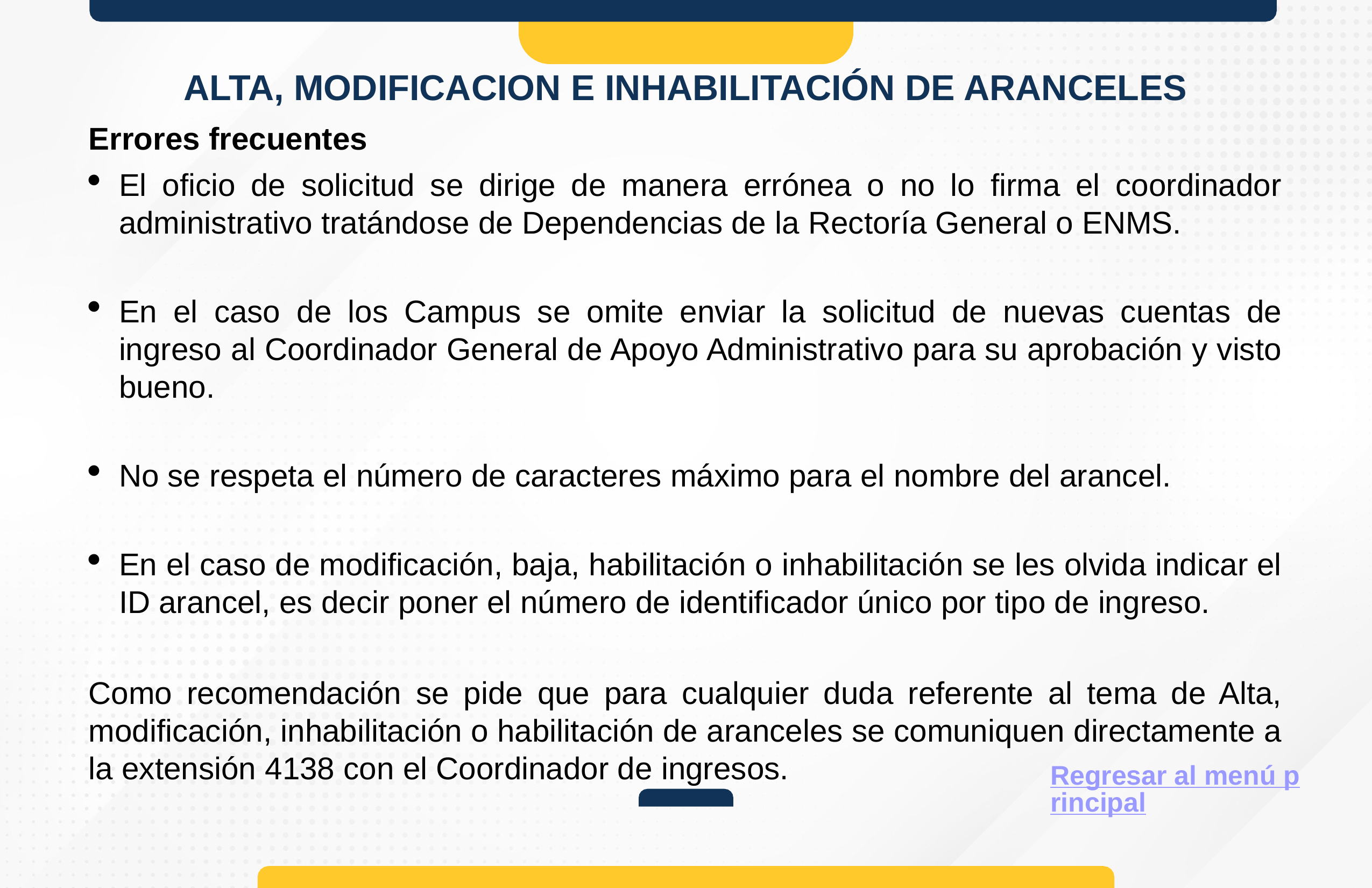

# ALTA, MODIFICACION E INHABILITACIÓN DE ARANCELES
Errores frecuentes
El oficio de solicitud se dirige de manera errónea o no lo firma el coordinador administrativo tratándose de Dependencias de la Rectoría General o ENMS.

En el caso de los Campus se omite enviar la solicitud de nuevas cuentas de ingreso al Coordinador General de Apoyo Administrativo para su aprobación y visto bueno.

No se respeta el número de caracteres máximo para el nombre del arancel.

En el caso de modificación, baja, habilitación o inhabilitación se les olvida indicar el ID arancel, es decir poner el número de identificador único por tipo de ingreso.

Como recomendación se pide que para cualquier duda referente al tema de Alta, modificación, inhabilitación o habilitación de aranceles se comuniquen directamente a la extensión 4138 con el Coordinador de ingresos.
Regresar al menú principal